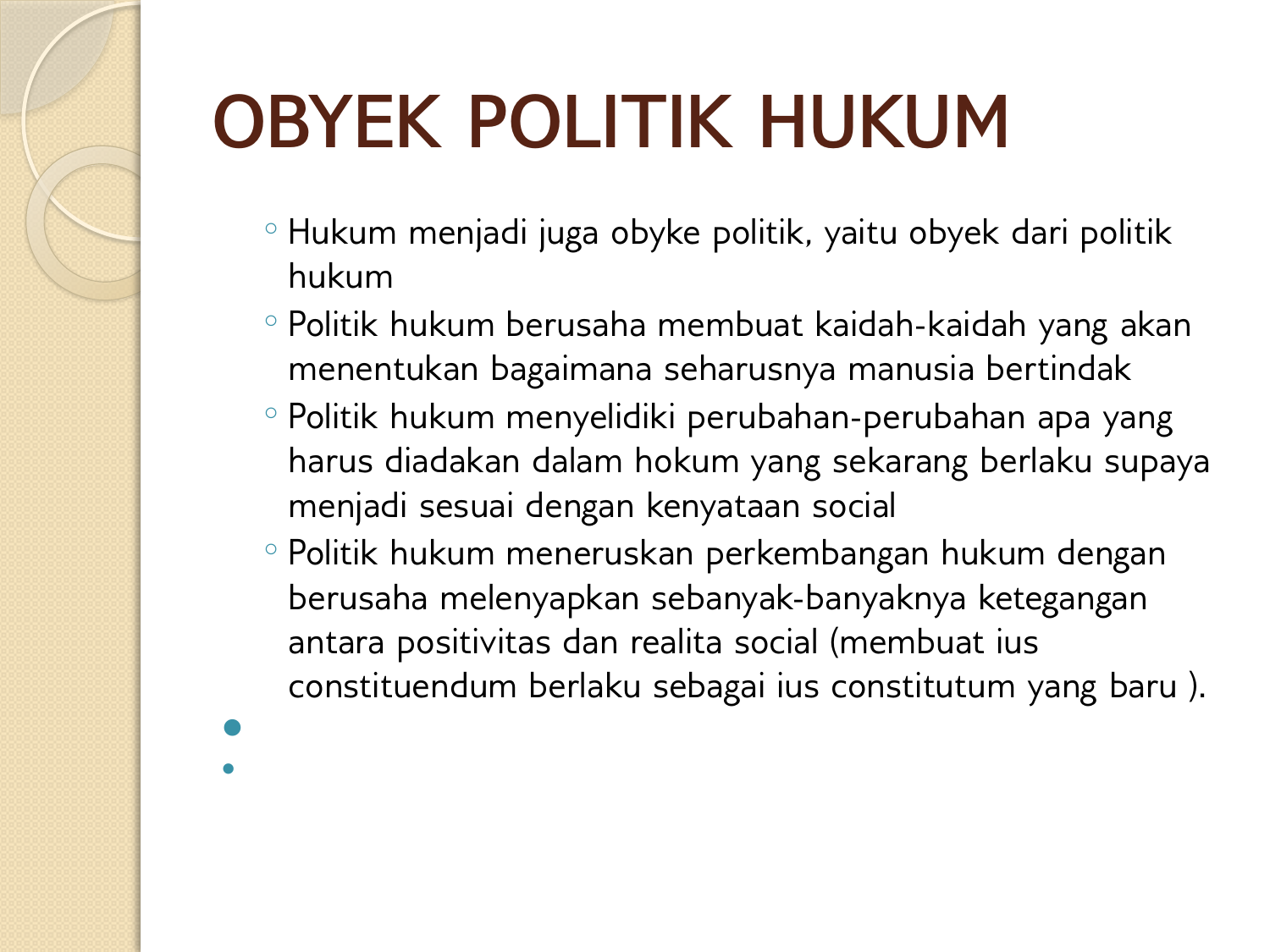

# OBYEK POLITIK HUKUM
Hukum menjadi juga obyke politik, yaitu obyek dari politik hukum
Politik hukum berusaha membuat kaidah-kaidah yang akan menentukan bagaimana seharusnya manusia bertindak
Politik hukum menyelidiki perubahan-perubahan apa yang harus diadakan dalam hokum yang sekarang berlaku supaya menjadi sesuai dengan kenyataan social
Politik hukum meneruskan perkembangan hukum dengan berusaha melenyapkan sebanyak-banyaknya ketegangan antara positivitas dan realita social (membuat ius constituendum berlaku sebagai ius constitutum yang baru ).